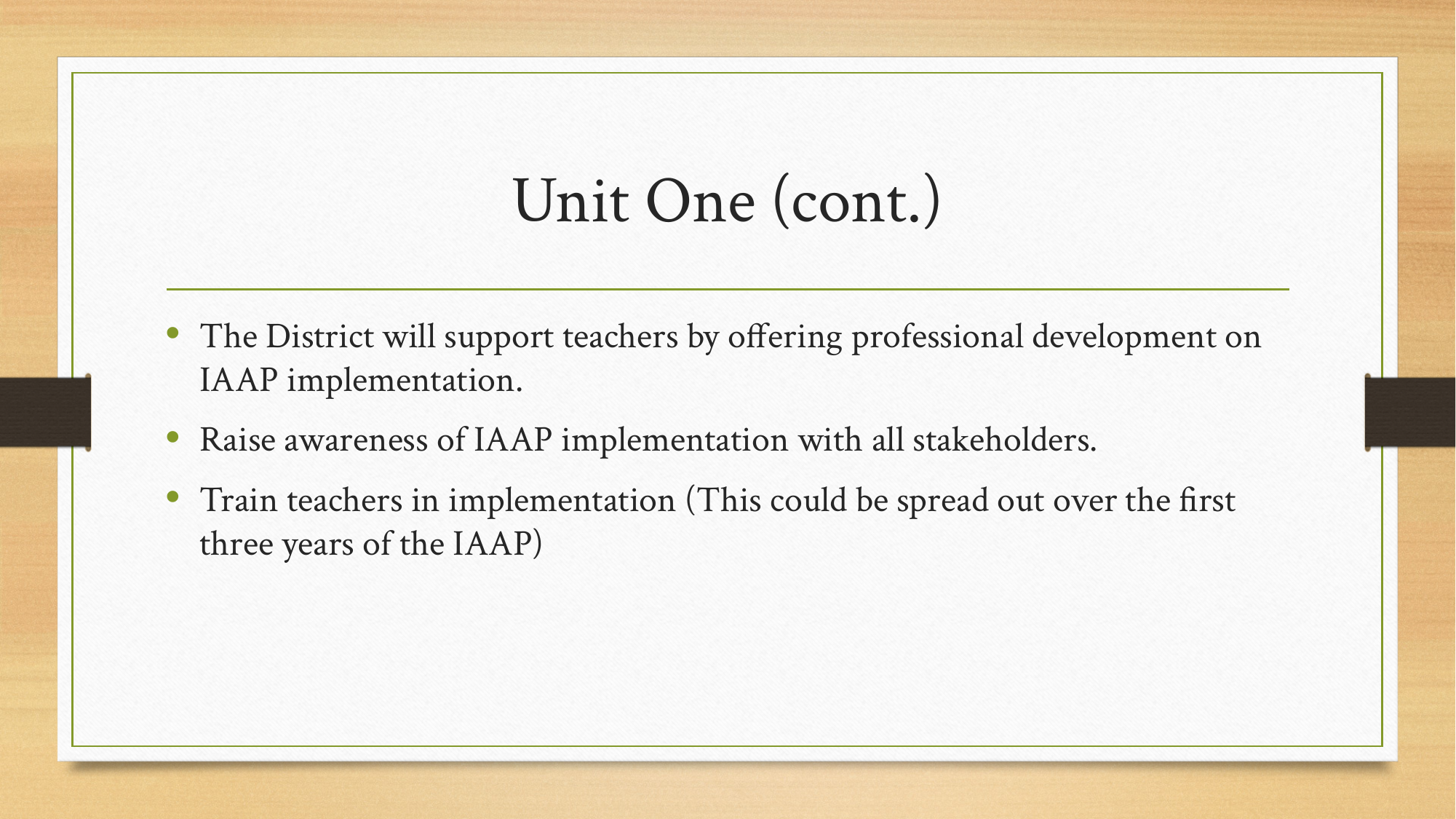

# Unit One (cont.)
The District will support teachers by offering professional development on IAAP implementation.
Raise awareness of IAAP implementation with all stakeholders.
Train teachers in implementation (This could be spread out over the first three years of the IAAP)